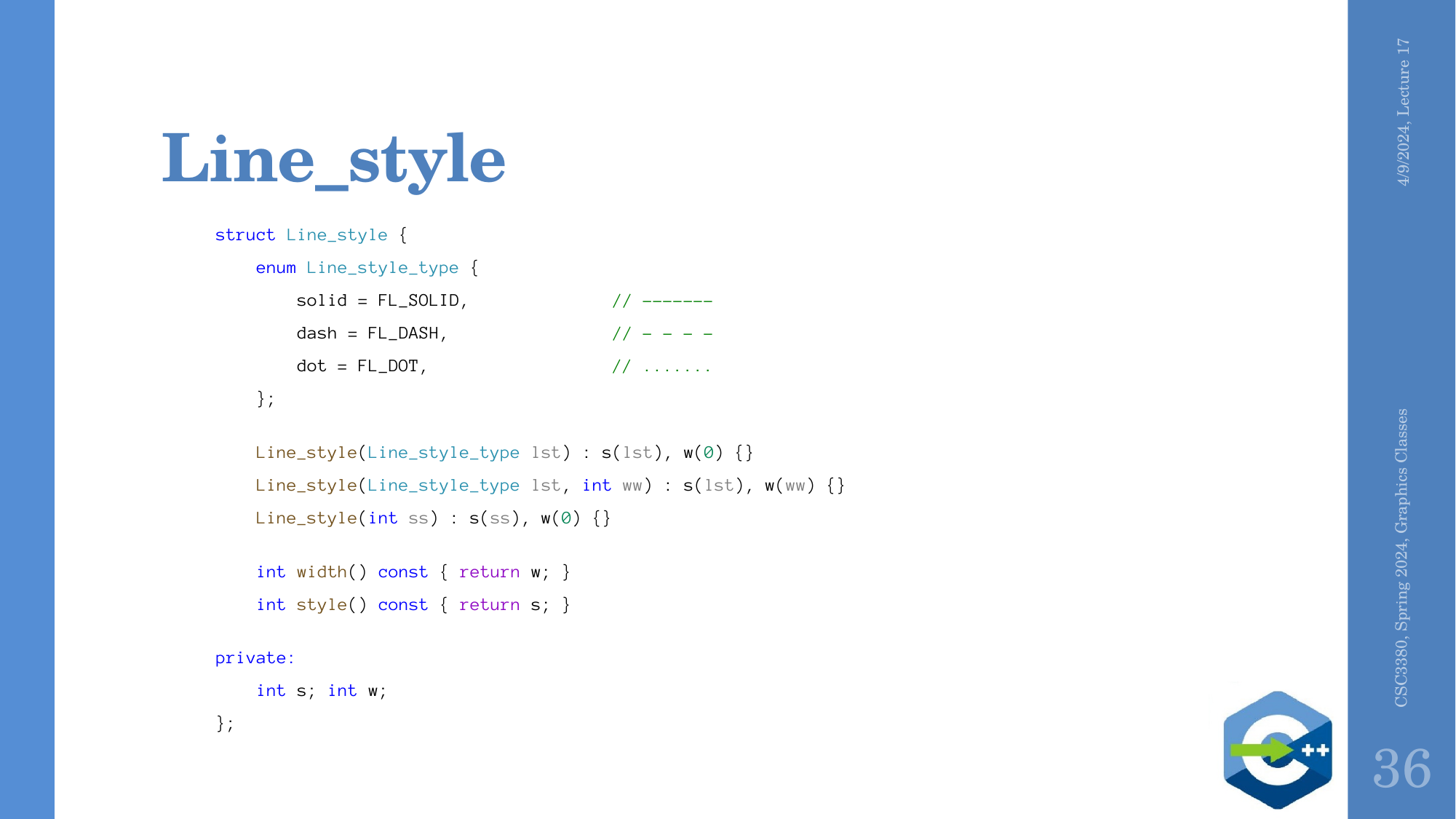

# Line_style
4/9/2024, Lecture 17
struct Line_style {
    enum Line_style_type {
        solid = FL_SOLID,              // -------
        dash = FL_DASH,                // - - - -
        dot = FL_DOT,                  // .......
    };
    Line_style(Line_style_type lst) : s(lst), w(0) {}
    Line_style(Line_style_type lst, int ww) : s(lst), w(ww) {}
    Line_style(int ss) : s(ss), w(0) {}
    int width() const { return w; }
    int style() const { return s; }
private:
    int s; int w;
};
CSC3380, Spring 2024, Graphics Classes
36